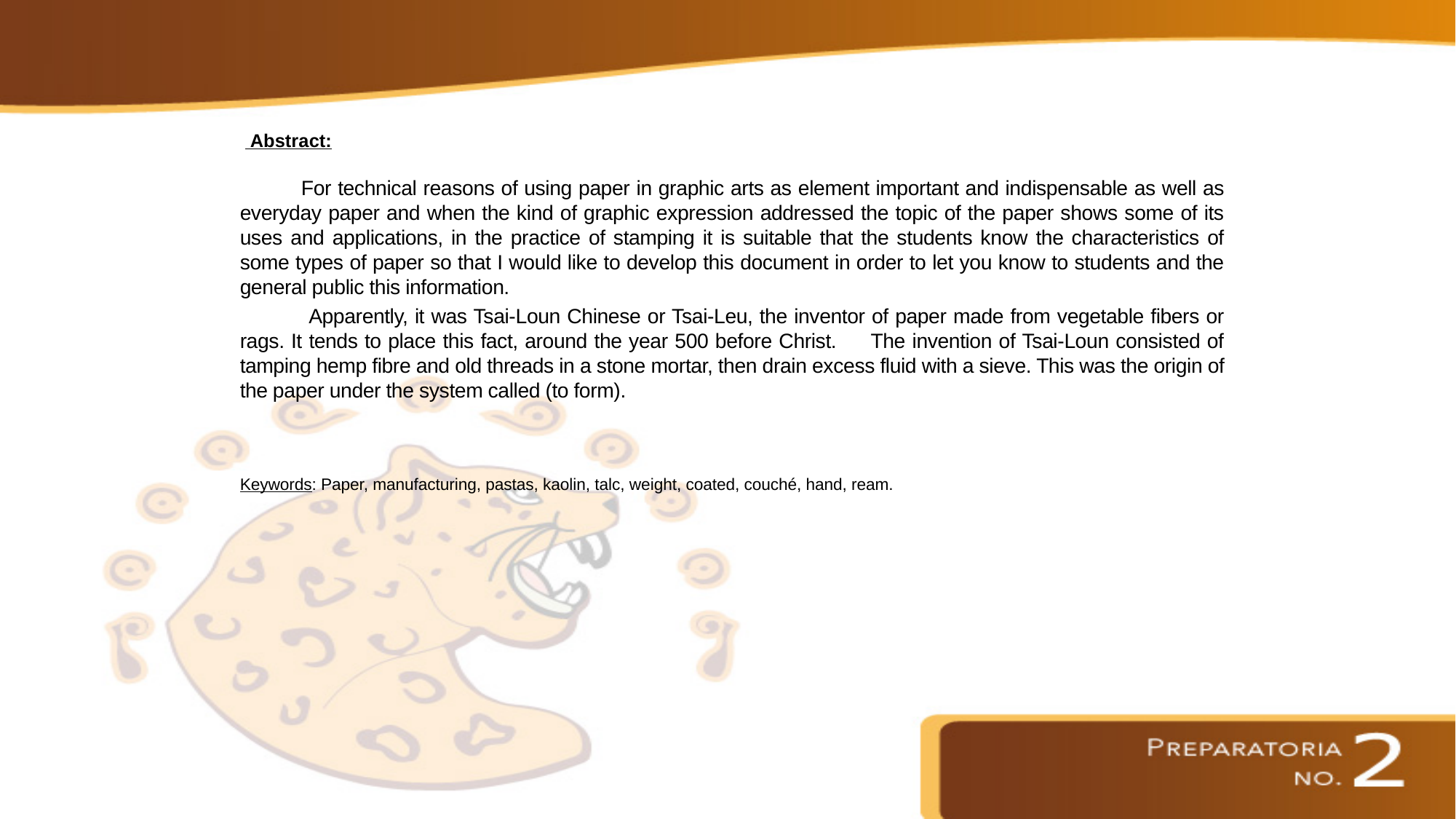

Abstract:

          For technical reasons of using paper in graphic arts as element important and indispensable as well as everyday paper and when the kind of graphic expression addressed the topic of the paper shows some of its uses and applications, in the practice of stamping it is suitable that the students know the characteristics of some types of paper so that I would like to develop this document in order to let you know to students and the general public this information.
          Apparently, it was Tsai-Loun Chinese or Tsai-Leu, the inventor of paper made from vegetable fibers or rags. It tends to place this fact, around the year 500 before Christ.     The invention of Tsai-Loun consisted of tamping hemp fibre and old threads in a stone mortar, then drain excess fluid with a sieve. This was the origin of the paper under the system called (to form).

Keywords: Paper, manufacturing, pastas, kaolin, talc, weight, coated, couché, hand, ream.